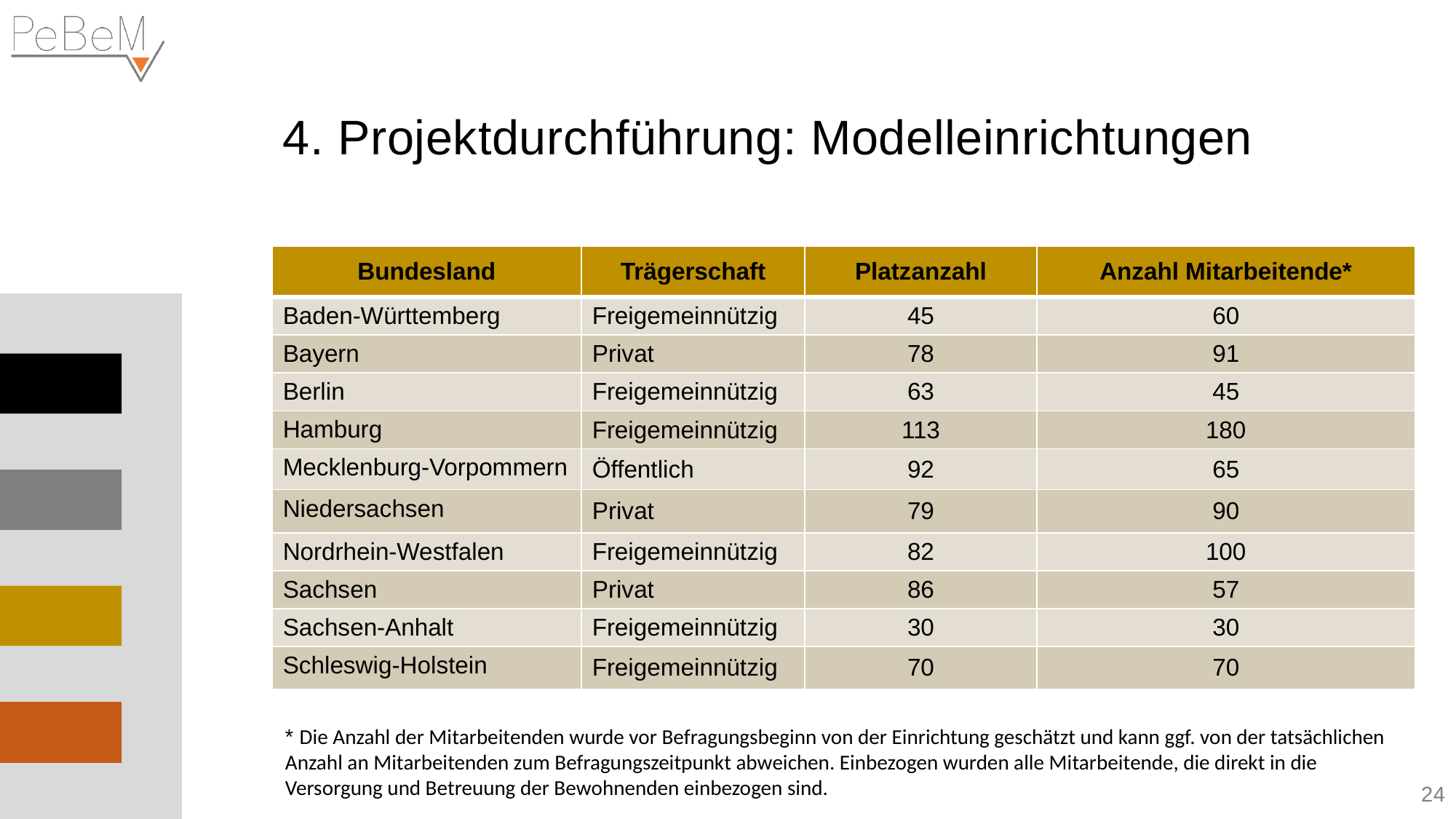

4. Projektdurchführung: Modelleinrichtungen

| Bundesland | Trägerschaft | Platzanzahl | Anzahl Mitarbeitende\* |
| --- | --- | --- | --- |
| Baden-Württemberg | Freigemeinnützig | 45 | 60 |
| Bayern | Privat | 78 | 91 |
| Berlin | Freigemeinnützig | 63 | 45 |
| Hamburg | Freigemeinnützig | 113 | 180 |
| Mecklenburg-Vorpommern | Öffentlich | 92 | 65 |
| Niedersachsen | Privat | 79 | 90 |
| Nordrhein-Westfalen | Freigemeinnützig | 82 | 100 |
| Sachsen | Privat | 86 | 57 |
| Sachsen-Anhalt | Freigemeinnützig | 30 | 30 |
| Schleswig-Holstein | Freigemeinnützig | 70 | 70 |
* Die Anzahl der Mitarbeitenden wurde vor Befragungsbeginn von der Einrichtung geschätzt und kann ggf. von der tatsächlichen Anzahl an Mitarbeitenden zum Befragungszeitpunkt abweichen. Einbezogen wurden alle Mitarbeitende, die direkt in die Versorgung und Betreuung der Bewohnenden einbezogen sind.